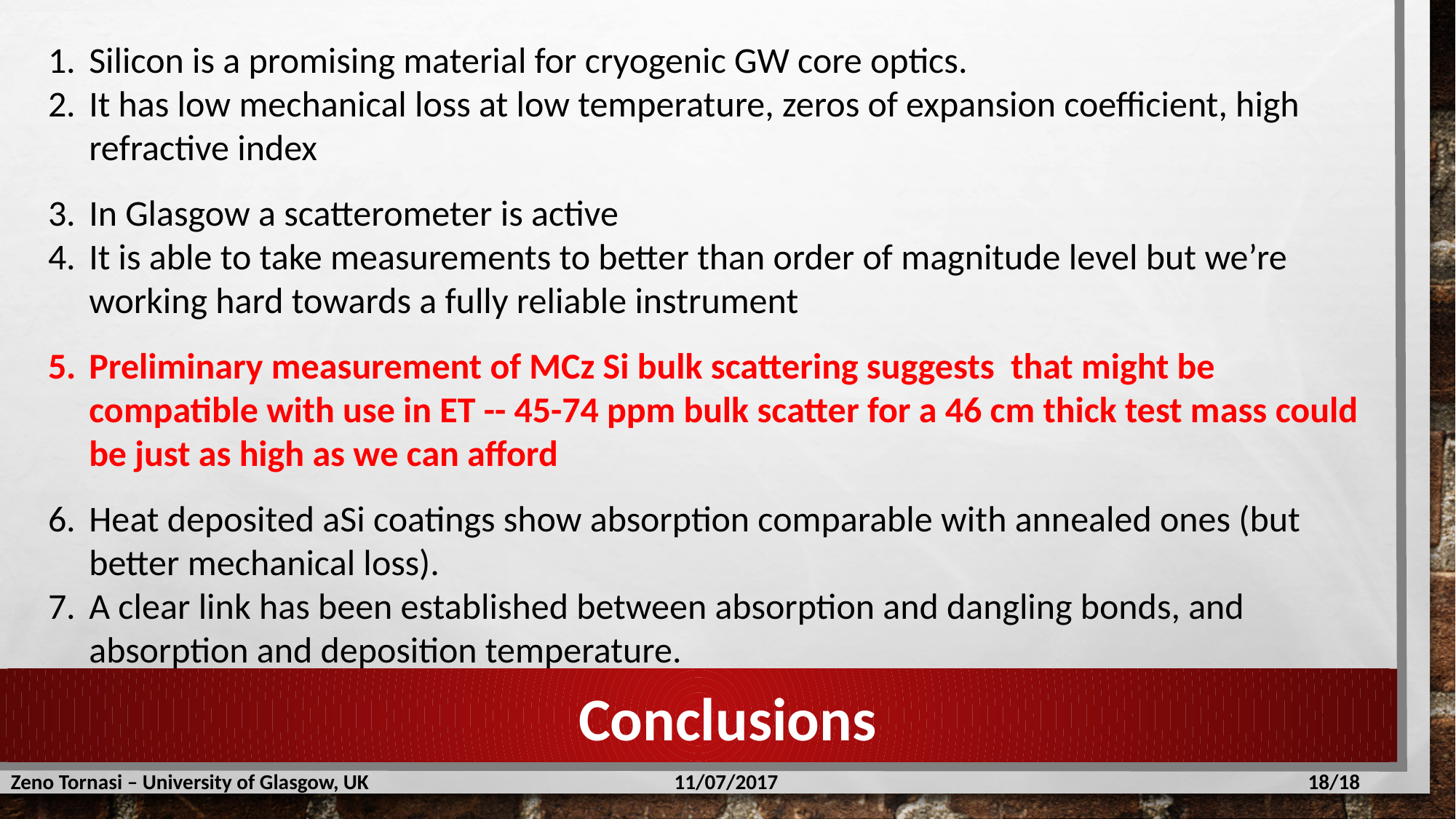

Silicon is a promising material for cryogenic GW core optics.
It has low mechanical loss at low temperature, zeros of expansion coefficient, high refractive index

In Glasgow a scatterometer is active
It is able to take measurements to better than order of magnitude level but we’re working hard towards a fully reliable instrument

Preliminary measurement of MCz Si bulk scattering suggests  that might be compatible with use in ET -- 45-74 ppm bulk scatter for a 46 cm thick test mass could be just as high as we can afford

Heat deposited aSi coatings show absorption comparable with annealed ones (but better mechanical loss).
A clear link has been established between absorption and dangling bonds, and absorption and deposition temperature.

Conclusions
Zeno Tornasi – University of Glasgow, UK
11/07/2017
18/18